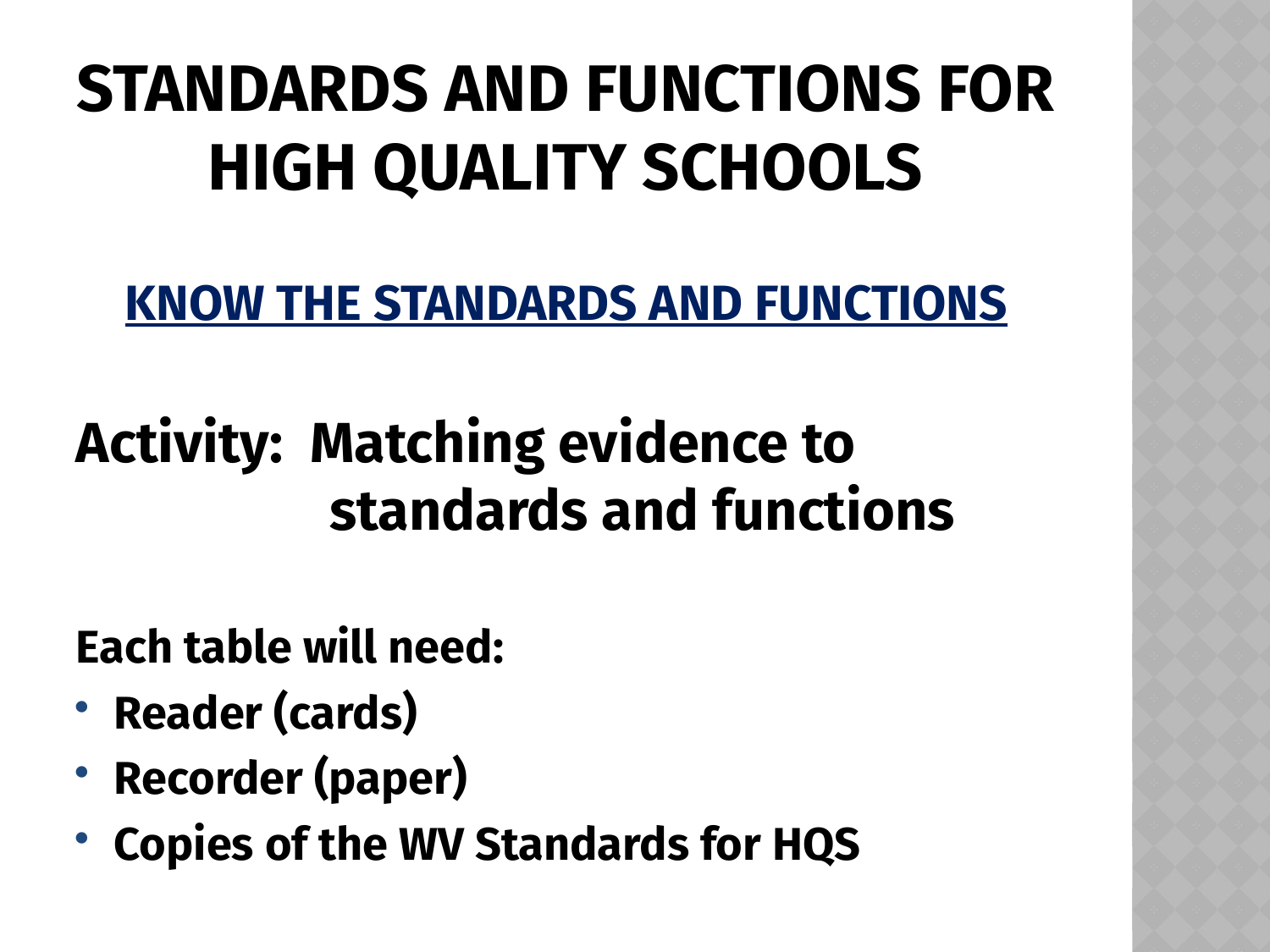

# Standards and Functions for High Quality Schools
KNOW THE STANDARDS AND FUNCTIONS

Activity:  Matching evidence to 			standards and functions

Each table will need:
Reader (cards)
Recorder (paper)
Copies of the WV Standards for HQS